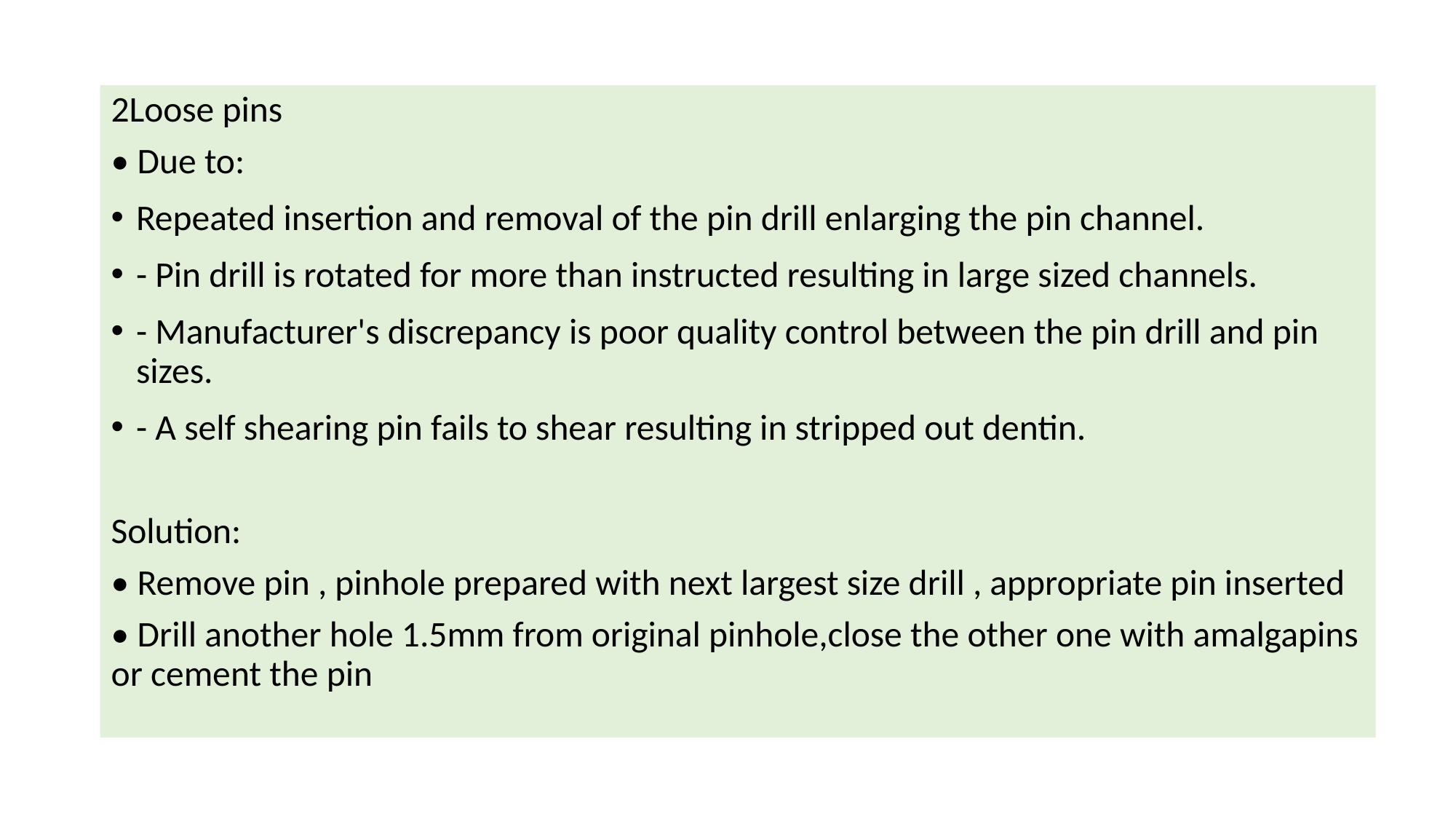

2Loose pins
• Due to:
Repeated insertion and removal of the pin drill enlarging the pin channel.
- Pin drill is rotated for more than instructed resulting in large sized channels.
- Manufacturer's discrepancy is poor quality control between the pin drill and pin sizes.
- A self shearing pin fails to shear resulting in stripped out dentin.

Solution:
• Remove pin , pinhole prepared with next largest size drill , appropriate pin inserted
• Drill another hole 1.5mm from original pinhole,close the other one with amalgapins or cement the pin